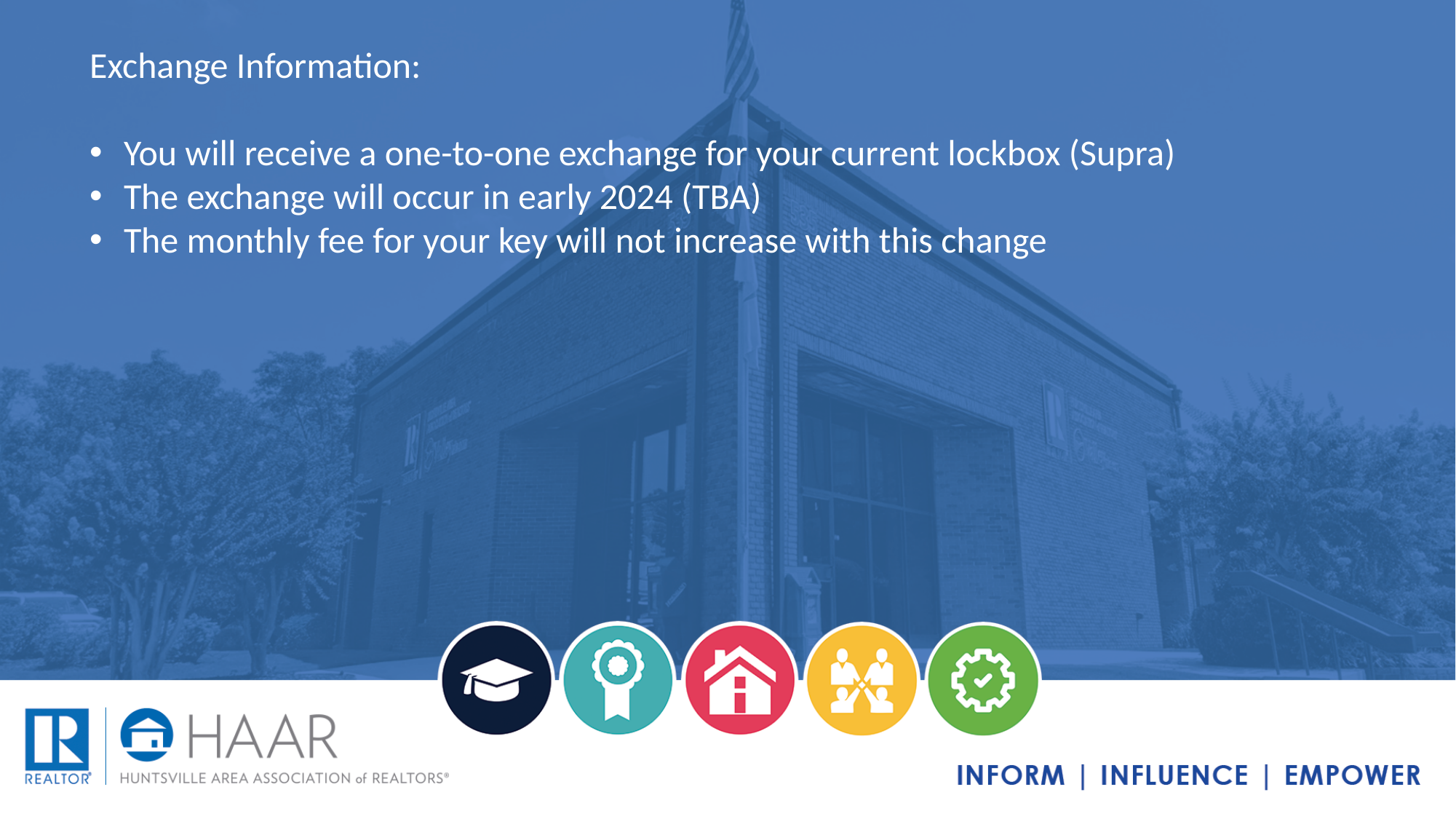

Exchange Information:

You will receive a one-to-one exchange for your current lockbox (Supra)
The exchange will occur in early 2024 (TBA)
The monthly fee for your key will not increase with this change